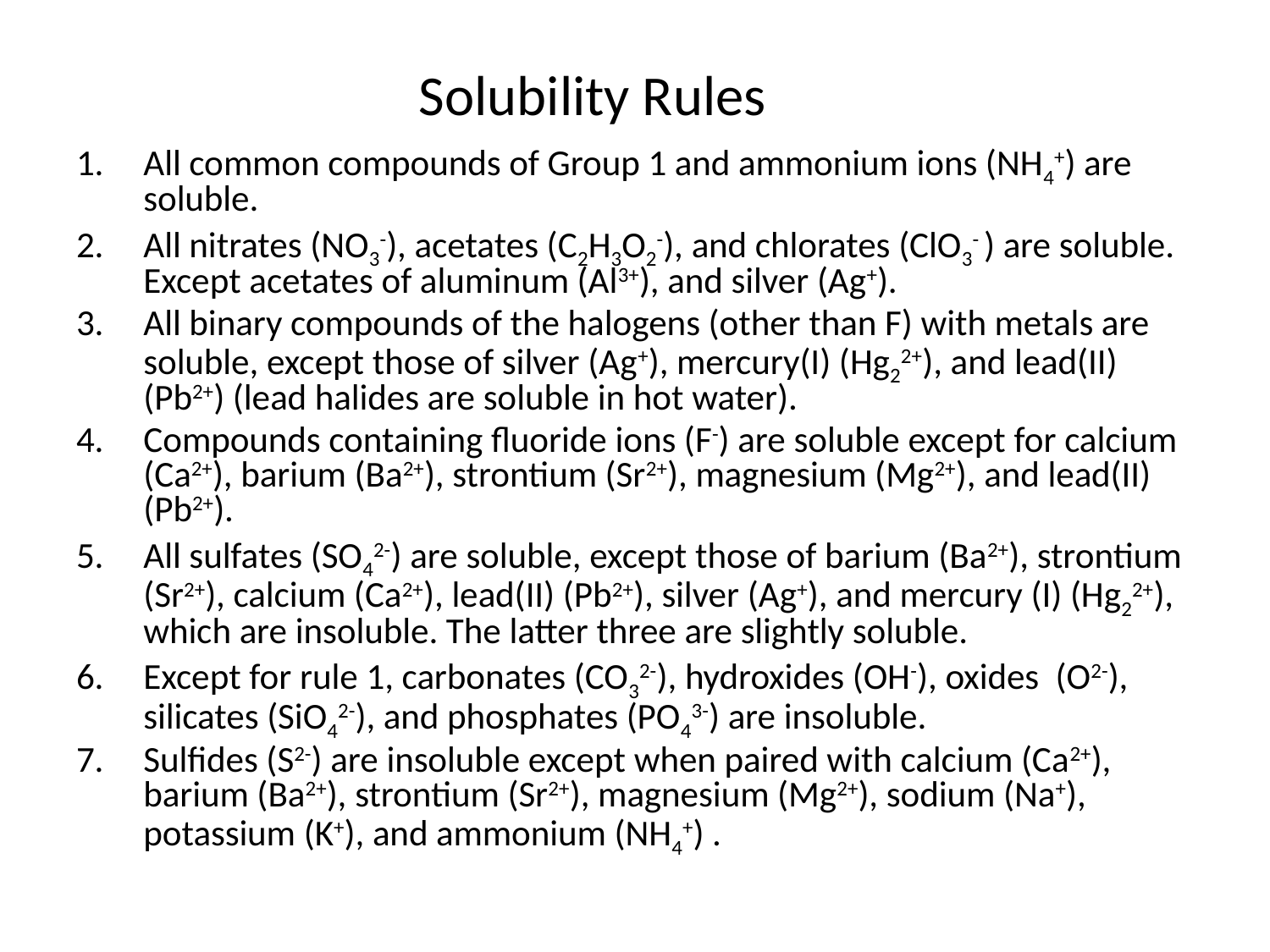

# Solubility Rules
All common compounds of Group 1 and ammonium ions (NH4+) are soluble.
All nitrates (NO3-), acetates (C2H3O2-), and chlorates (ClO3- ) are soluble.  Except acetates of aluminum (Al3+), and silver (Ag+).
All binary compounds of the halogens (other than F) with metals are soluble, except those of silver (Ag+), mercury(I) (Hg22+), and lead(II)  (Pb2+) (lead halides are soluble in hot water).
4. 	Compounds containing fluoride ions (F-) are soluble except for calcium (Ca2+), barium (Ba2+), strontium (Sr2+), magnesium (Mg2+), and lead(II) (Pb2+).
5.	All sulfates (SO42-) are soluble, except those of barium (Ba2+), strontium (Sr2+), calcium (Ca2+), lead(II) (Pb2+), silver (Ag+), and mercury (I) (Hg22+), which are insoluble. The latter three are slightly soluble.
6. 	Except for rule 1, carbonates (CO32-), hydroxides (OH-), oxides  (O2-), silicates (SiO42-), and phosphates (PO43-) are insoluble.
7.	Sulfides (S2-) are insoluble except when paired with calcium (Ca2+), barium (Ba2+), strontium (Sr2+), magnesium (Mg2+), sodium (Na+), potassium (K+), and ammonium (NH4+) .